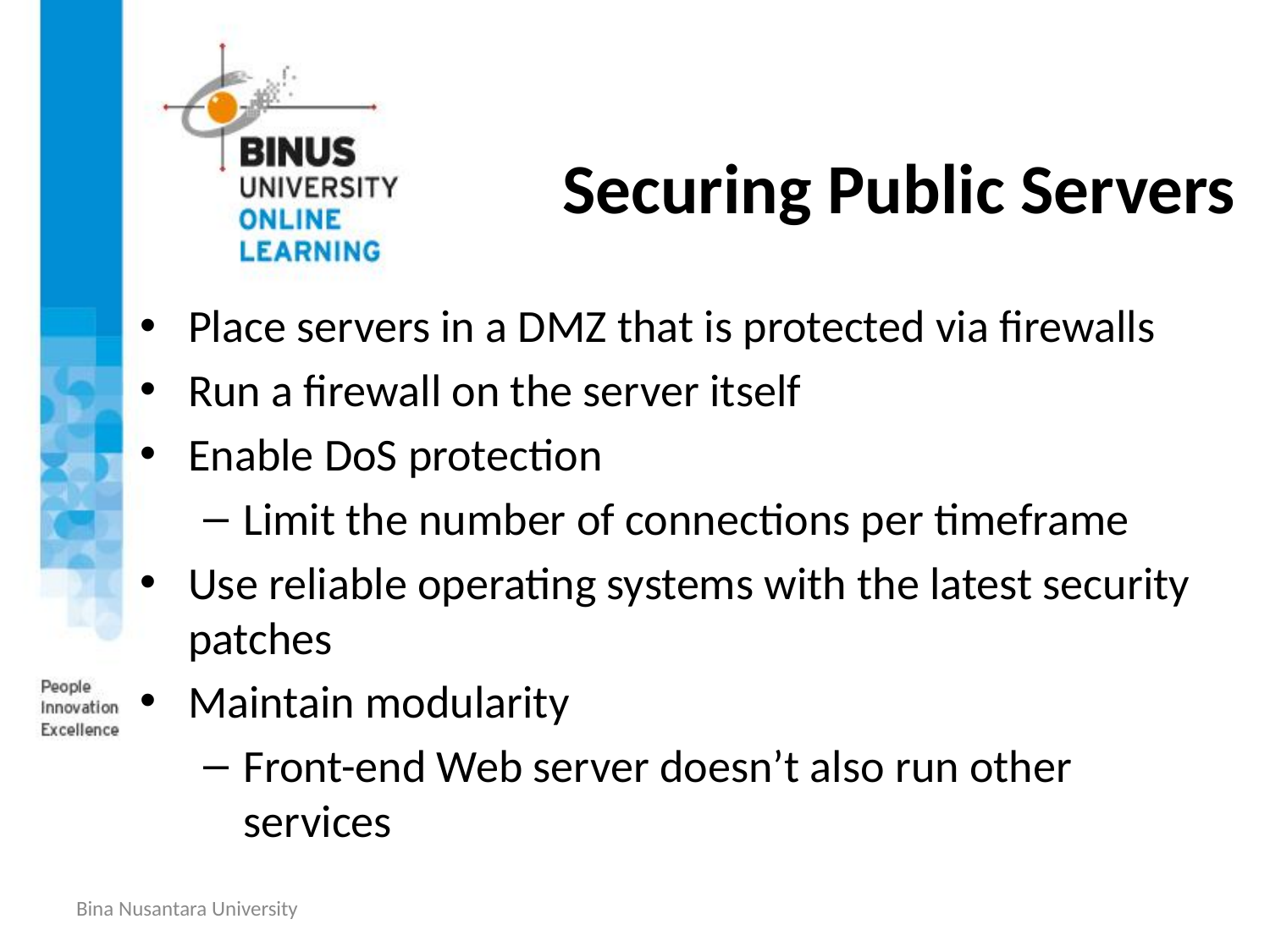

# Securing Public Servers
Place servers in a DMZ that is protected via firewalls
Run a firewall on the server itself
Enable DoS protection
Limit the number of connections per timeframe
Use reliable operating systems with the latest security patches
Maintain modularity
Front-end Web server doesn’t also run other services
Bina Nusantara University